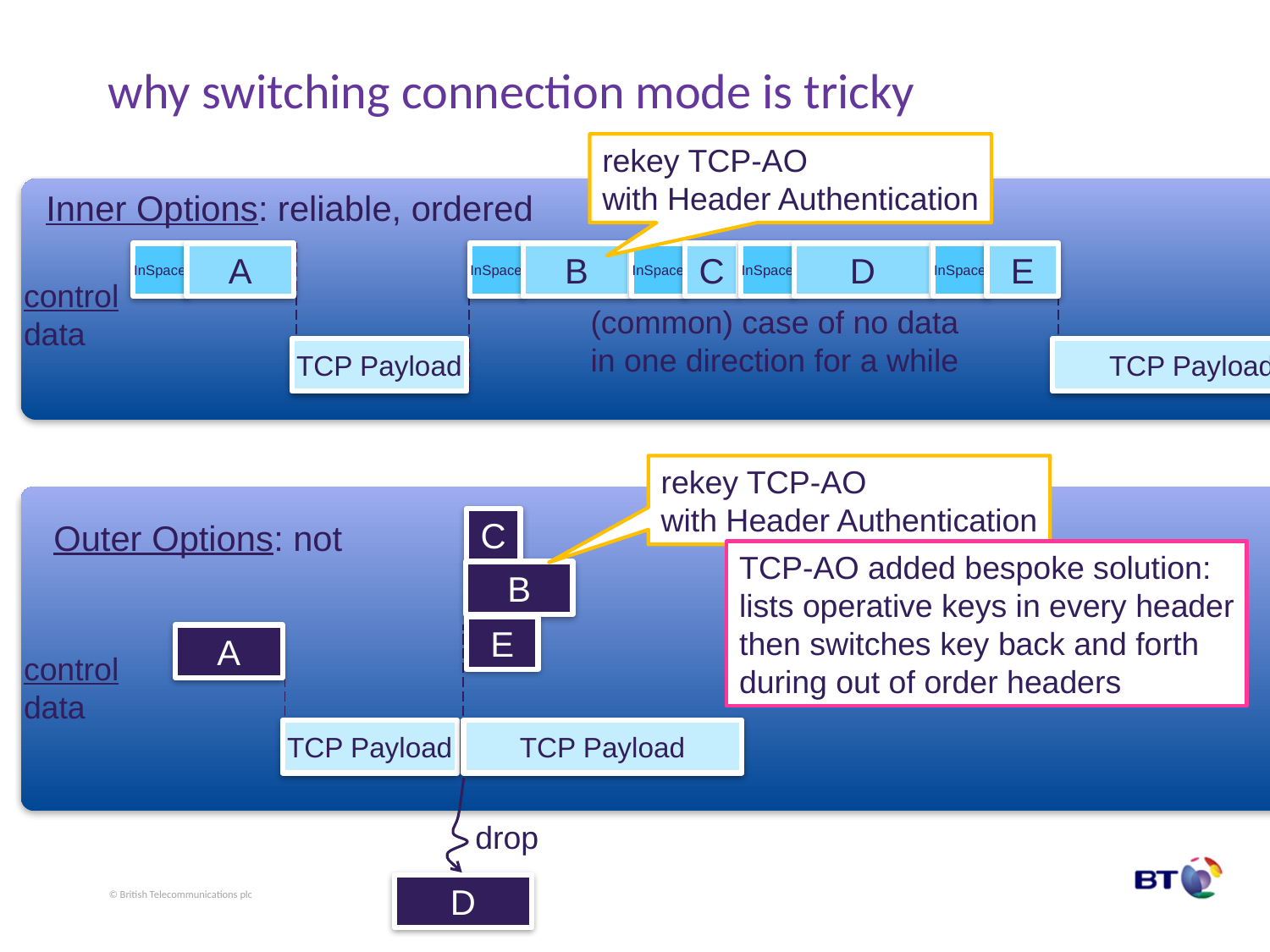

# why switching connection mode is tricky
rekey TCP-AO
with Header Authentication

Inner Options: reliable, ordered
InSpace
A
InSpace
B
InSpace
C
InSpace
D
InSpace
E
control
data
(common) case of no data
in one direction for a while
TCP Payload
TCP Payload
rekey TCP-AO
with Header Authentication

C
Outer Options: not
TCP-AO added bespoke solution:
lists operative keys in every header
then switches key back and forth
during out of order headers
B
E
A
control
data
TCP Payload
TCP Payload

drop
D